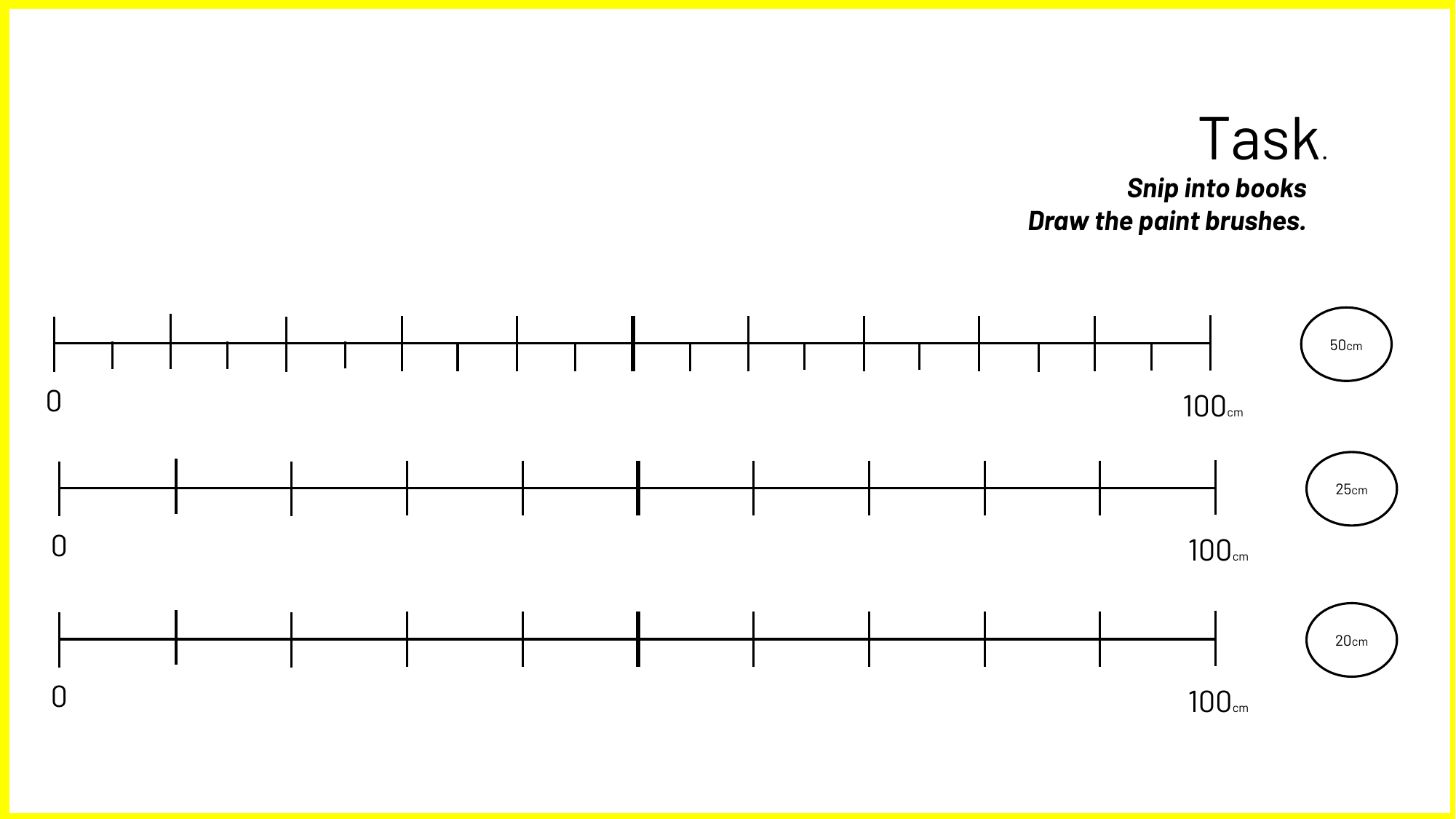

Task.
Snip into books
Draw the paint brushes.
50cm
0
100cm
25cm
0
100cm
20cm
0
100cm